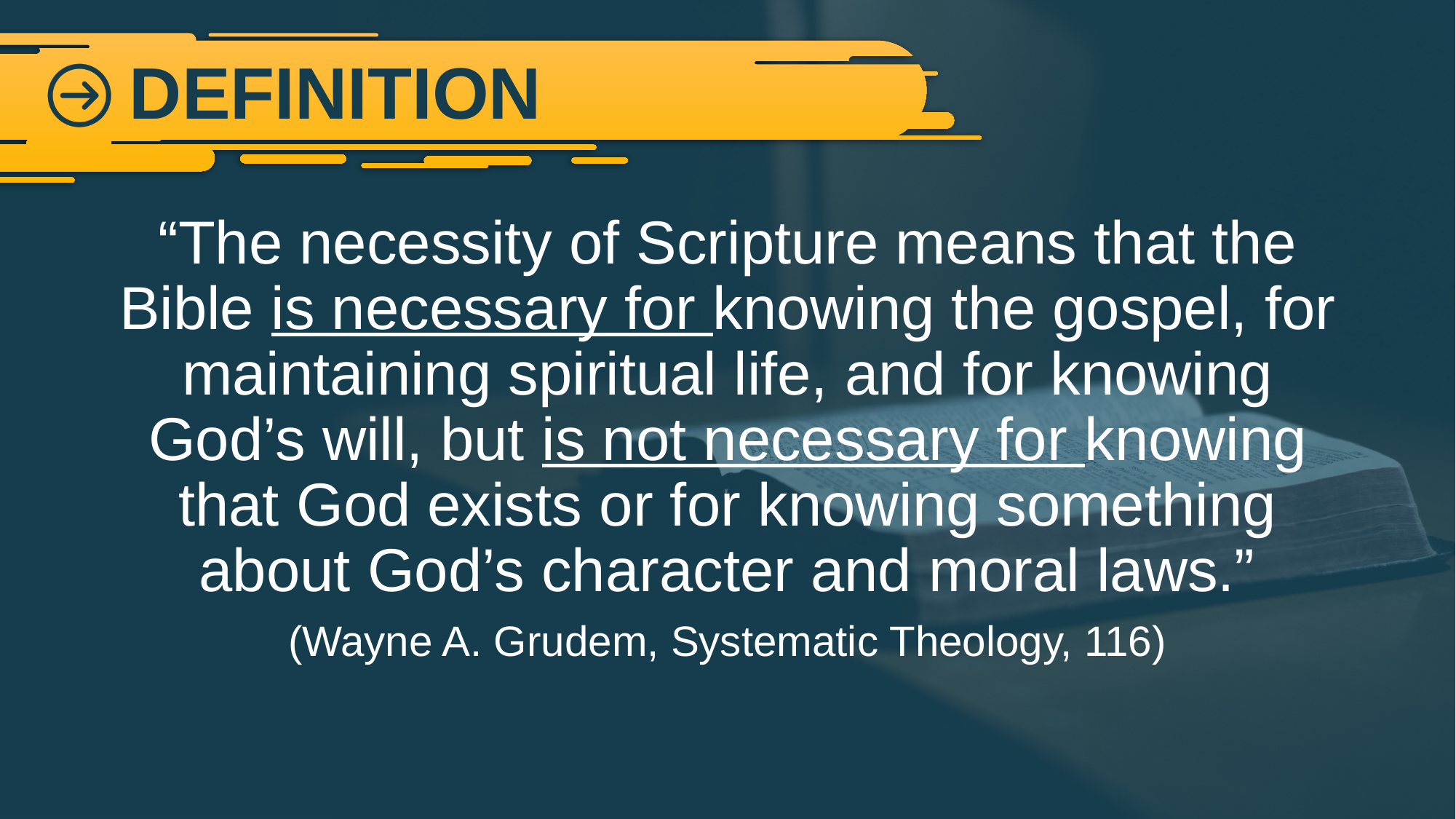

# DEFINITION
“The necessity of Scripture means that the Bible is necessary for knowing the gospel, for maintaining spiritual life, and for knowing God’s will, but is not necessary for knowing that God exists or for knowing something about God’s character and moral laws.”
(Wayne A. Grudem, Systematic Theology, 116)